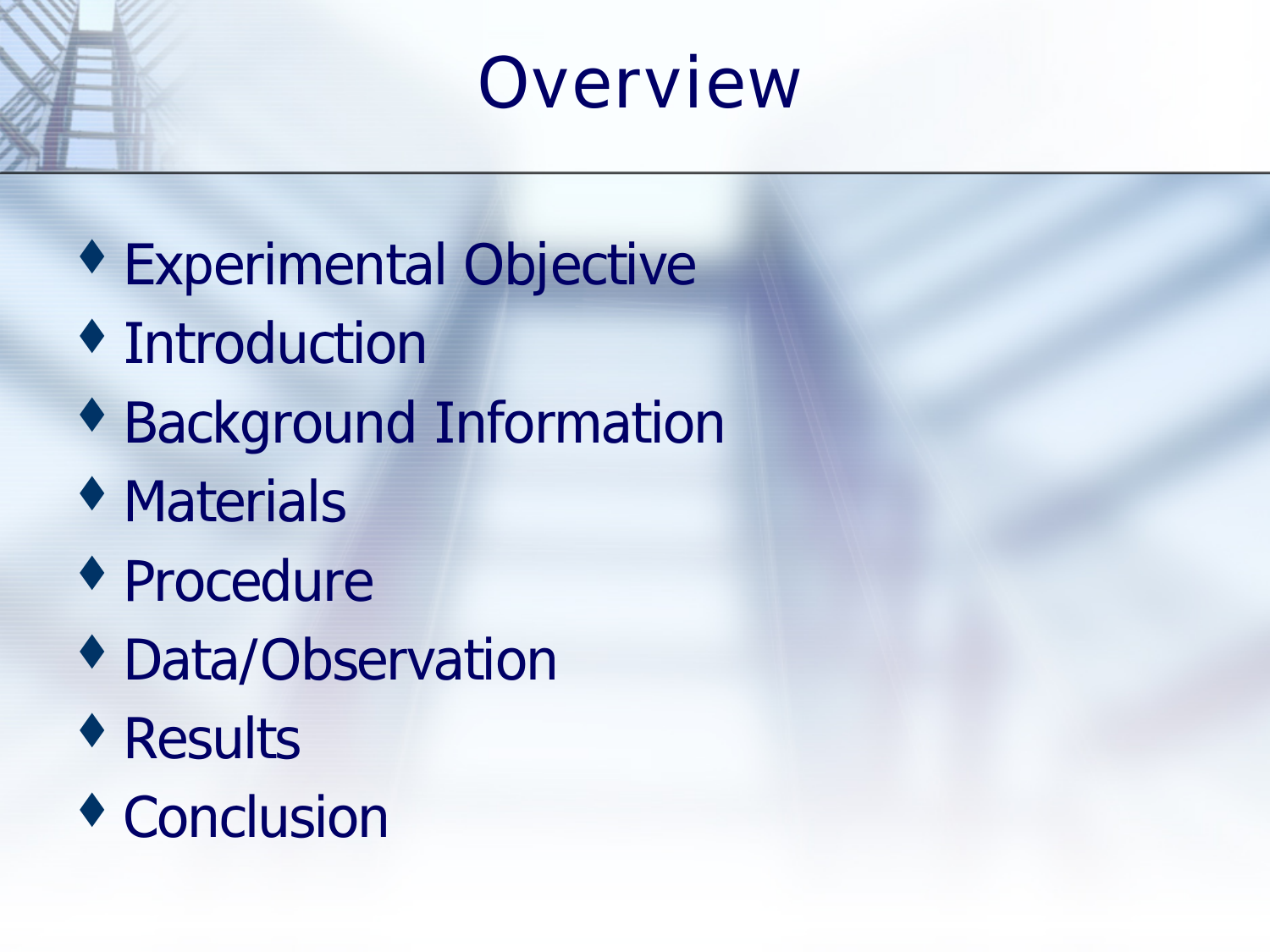

# Overview
Experimental Objective
Introduction
Background Information
Materials
Procedure
Data/Observation
Results
Conclusion